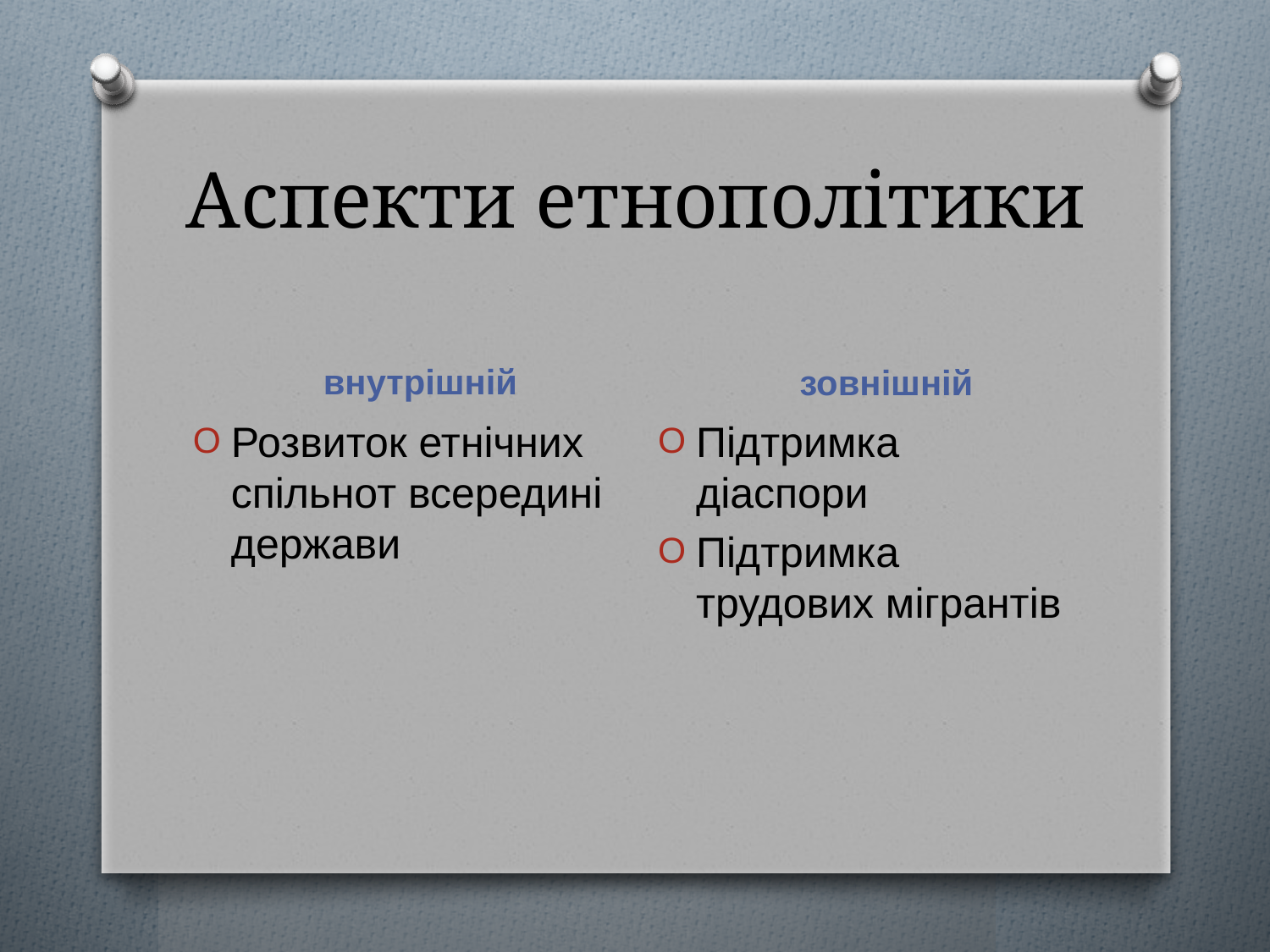

# Аспекти етнополітики
зовнішній
внутрішній
Розвиток етнічних спільнот всередині держави
Підтримка діаспори
Підтримка трудових мігрантів